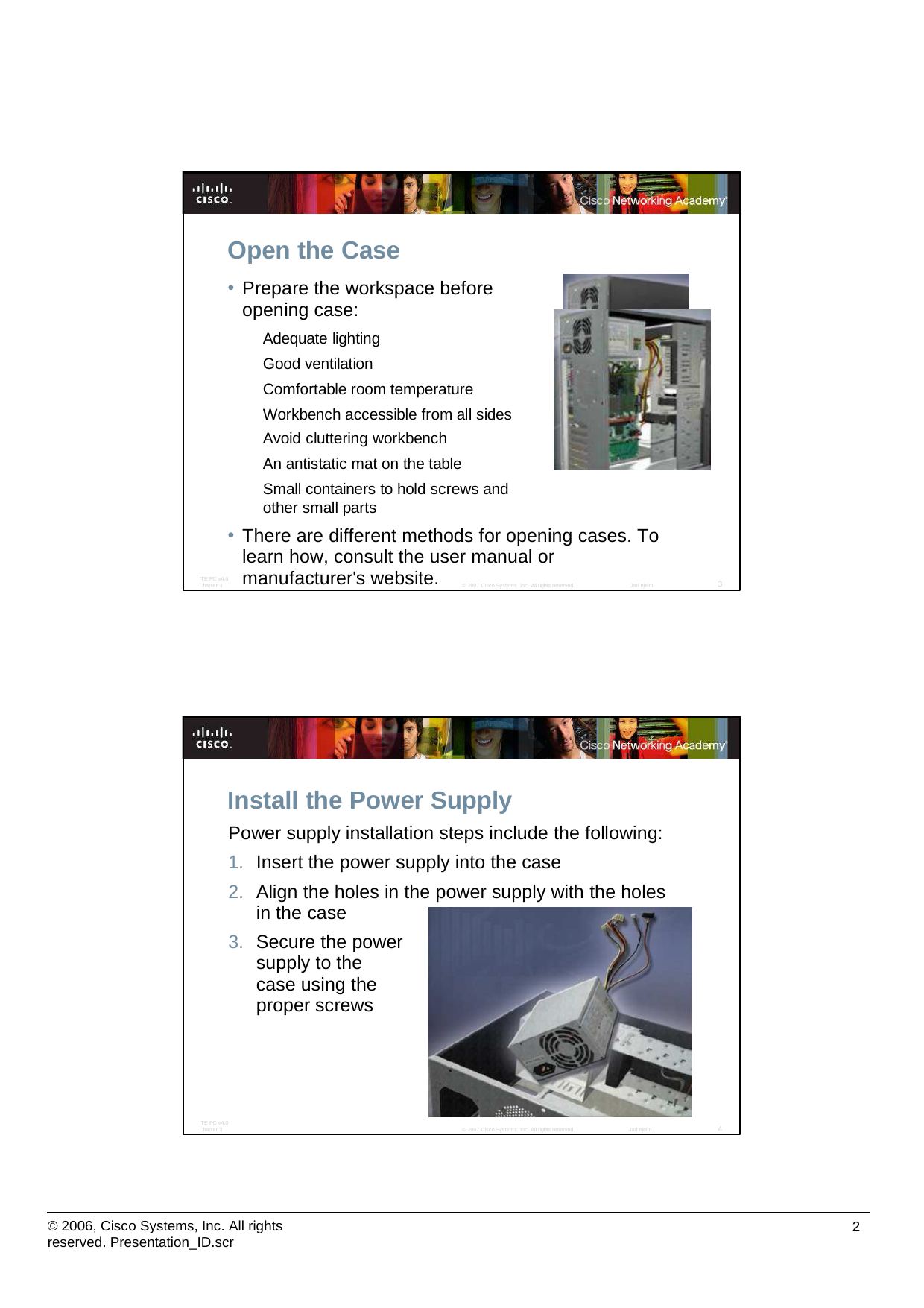

Open the Case

Prepare the workspace before opening case:
Adequate lighting Good ventilation
Comfortable room temperature Workbench accessible from all sides
Avoid cluttering workbench
An antistatic mat on the table
Small containers to hold screws and other small parts

There are different methods for opening cases. To learn how, consult the user manual or manufacturer's website.

the computer

ITE PC v4.0
Chapter 3
3
© 2007 Cisco Systems, Inc. All rights reserved.	Jad njeim

Install the Power Supply
Power supply installation steps include the following:
Insert the power supply into the case

Align the holes in the power supply with the holes in the case
Secure the power supply to the case using the proper screws

ITE PC v4.0
Chapter 3
4
© 2007 Cisco Systems, Inc. All rights reserved.
Jad njeim
© 2006, Cisco Systems, Inc. All rights reserved. Presentation_ID.scr
2